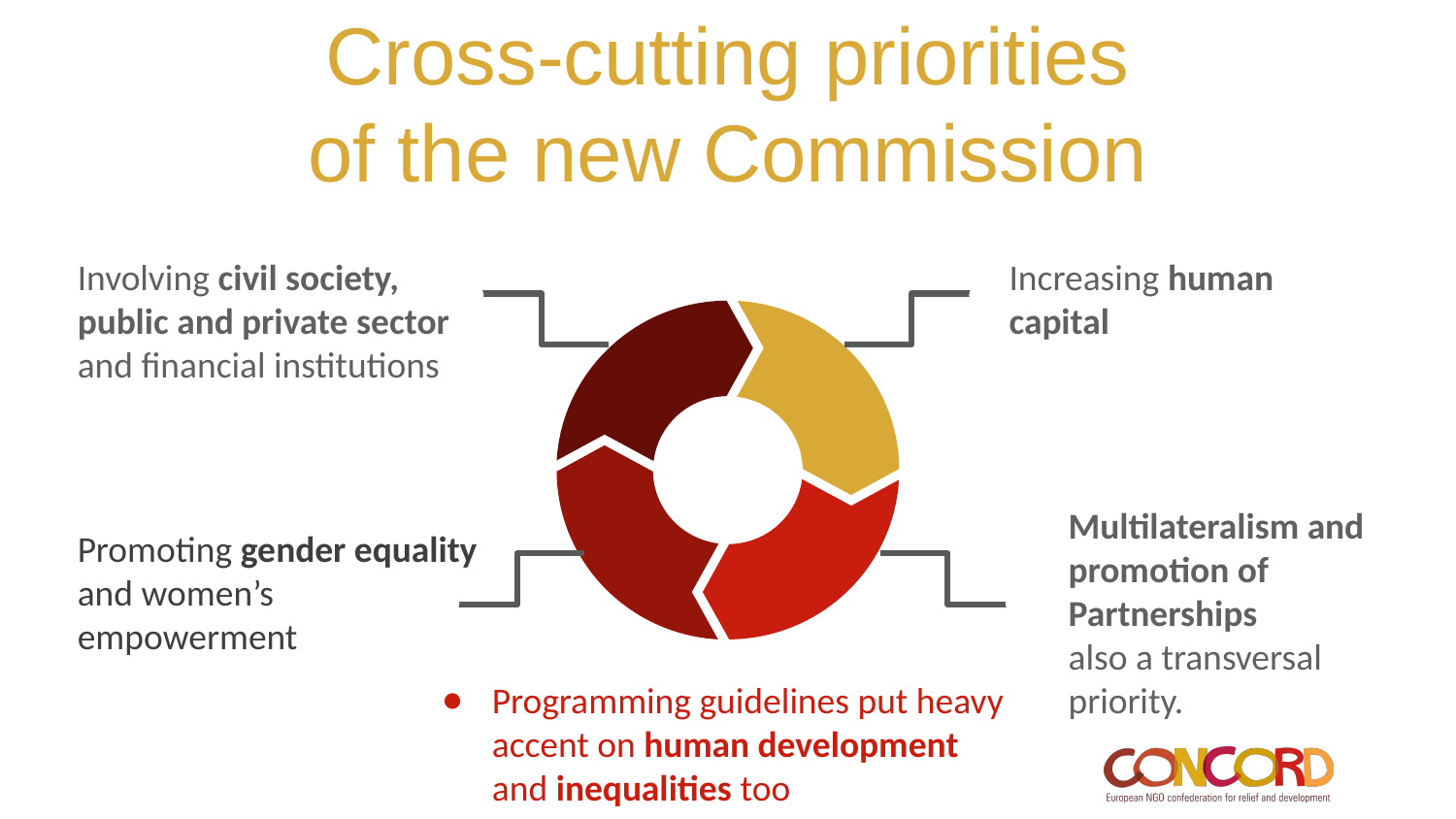

# Cross-cutting priorities
of the new Commission
Involving civil society, public and private sector and financial institutions
Increasing human
capital

Multilateralism and promotion of Partnerships
also a transversal priority.
Promoting gender equality and women’s empowerment

Programming guidelines put heavy accent on human development and inequalities too